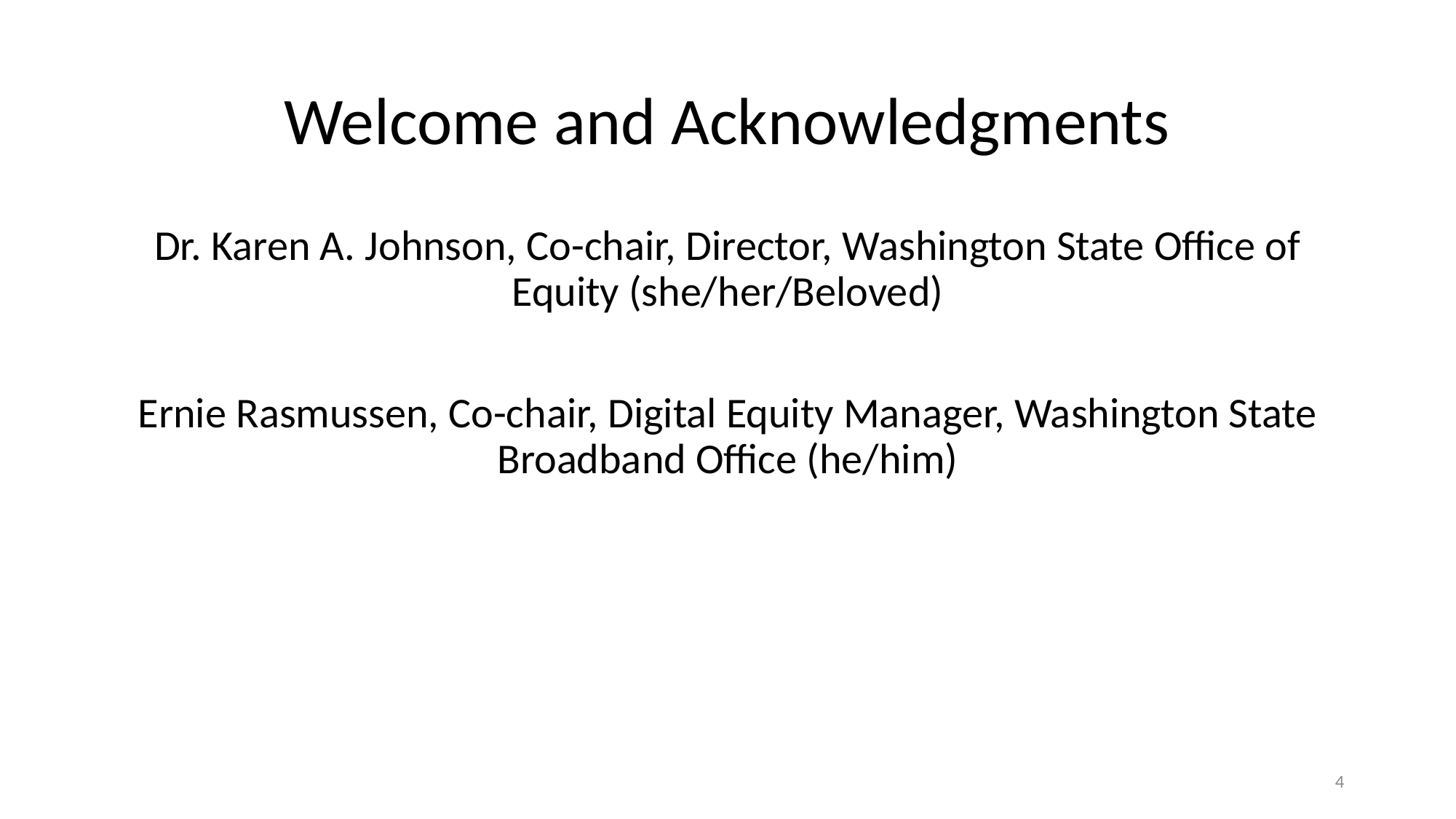

# Welcome and Acknowledgments
Dr. Karen A. Johnson, Co-chair, Director, Washington State Office of Equity (she/her/Beloved)

Ernie Rasmussen, Co-chair, Digital Equity Manager, Washington State Broadband Office (he/him)

4